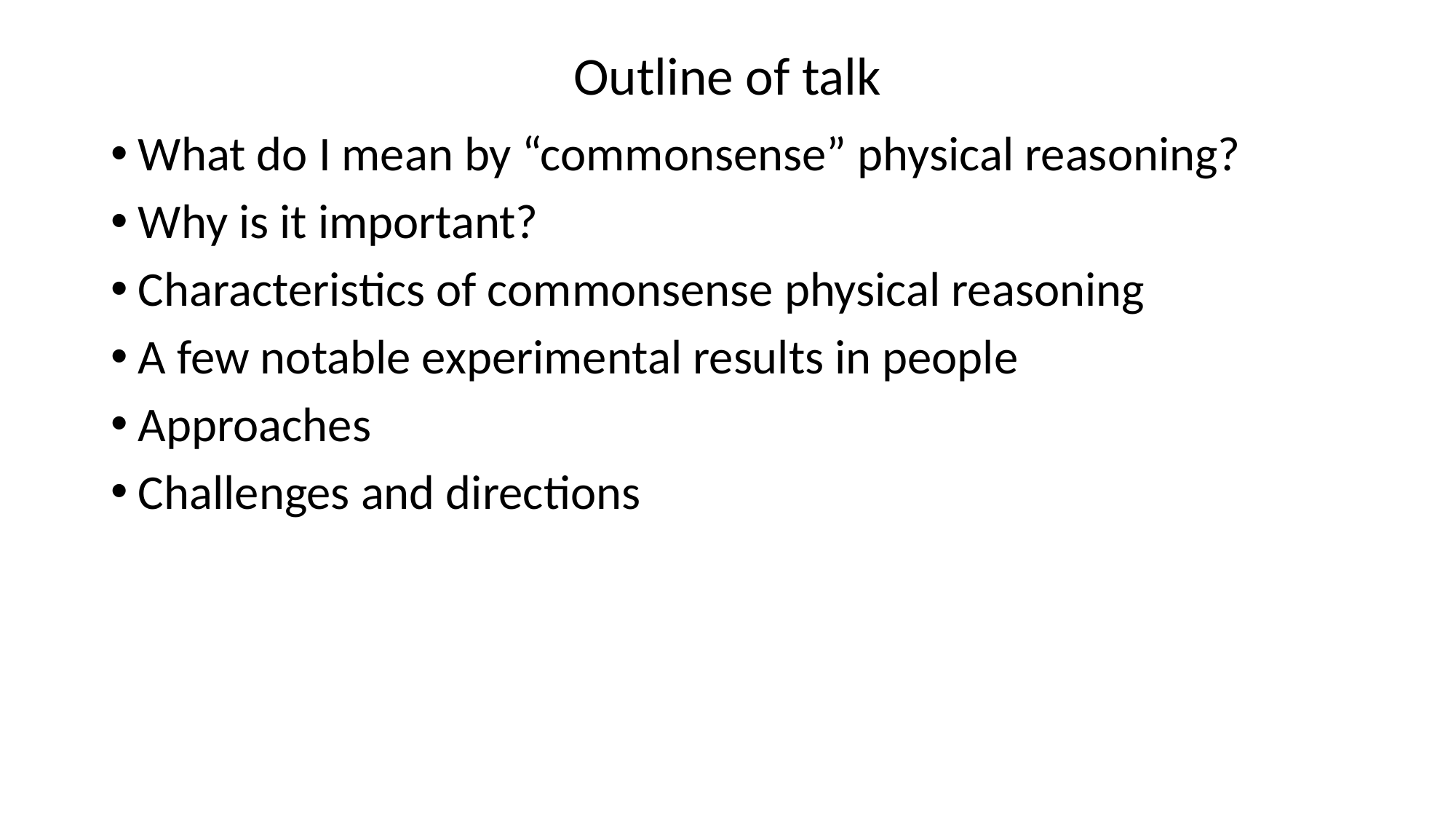

# Outline of talk
What do I mean by “commonsense” physical reasoning?
Why is it important?
Characteristics of commonsense physical reasoning
A few notable experimental results in people
Approaches
Challenges and directions